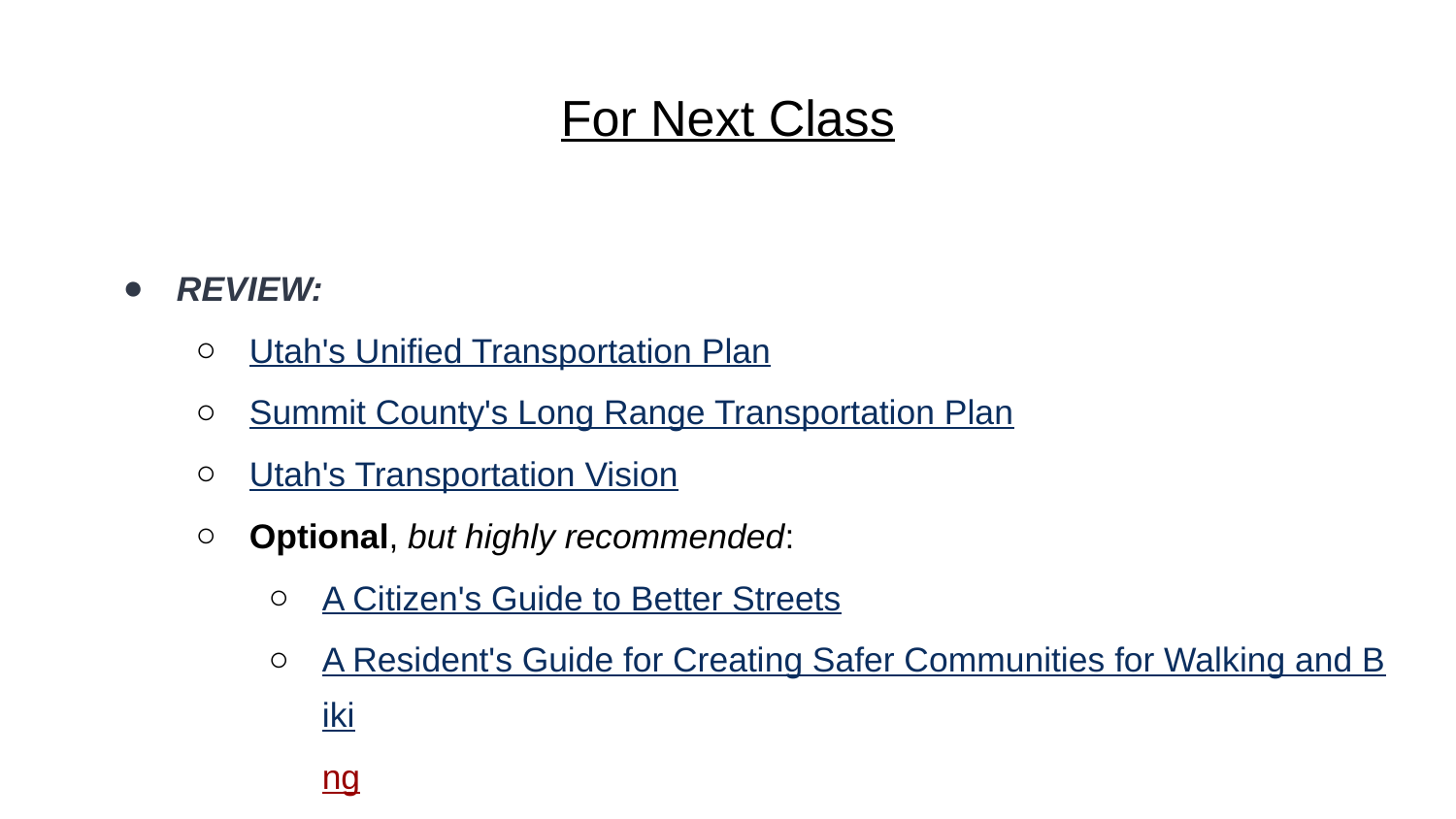

# For Next Class

REVIEW:
Utah's Unified Transportation Plan
Summit County's Long Range Transportation Plan
Utah's Transportation Vision
Optional, but highly recommended:
A Citizen's Guide to Better Streets
A Resident's Guide for Creating Safer Communities for Walking and Biking